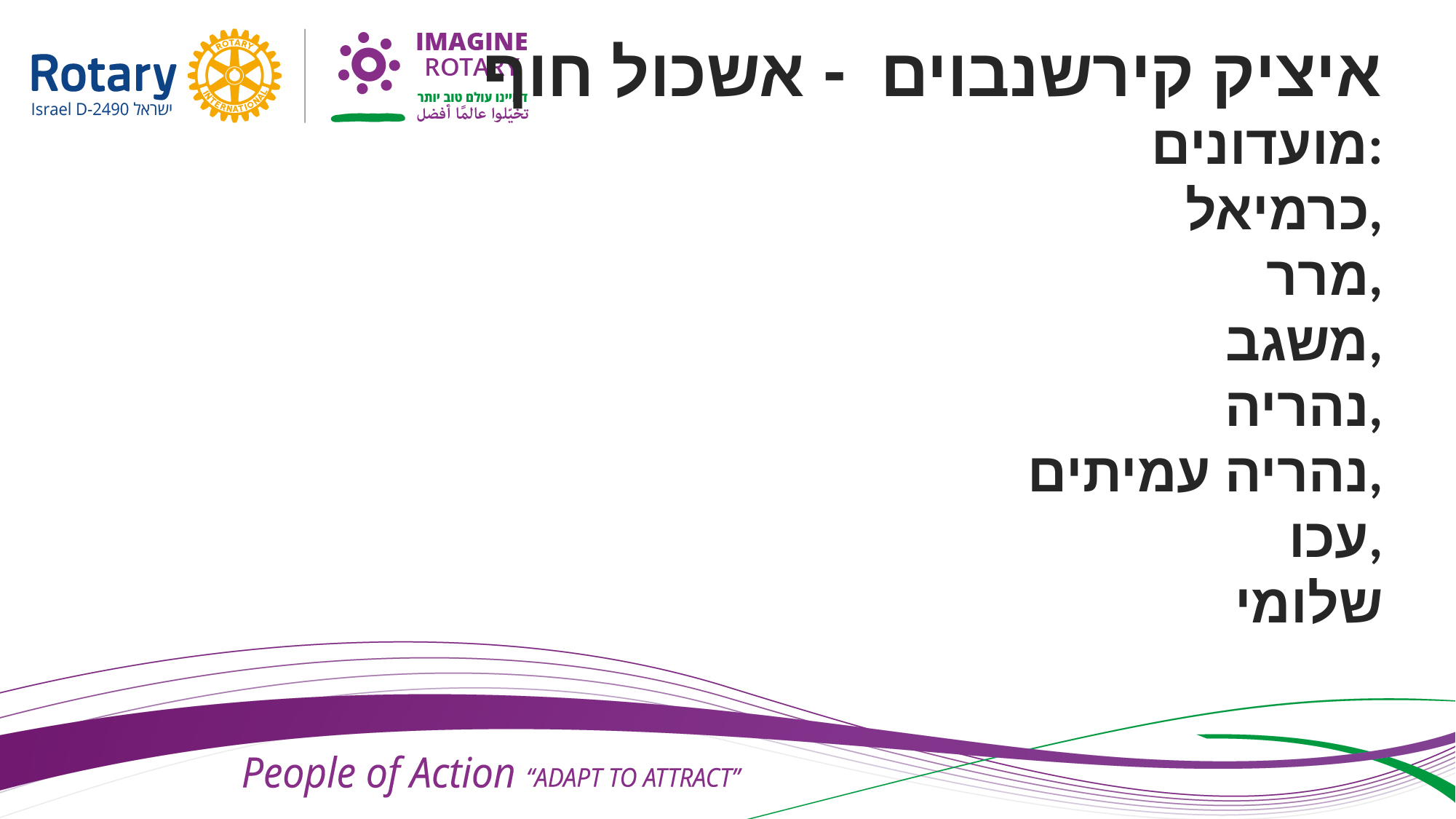

איציק קירשנבוים  - אשכול חוף
          מועדונים:
          כרמיאל,
          מרר,
          משגב,
          נהריה,
          נהריה עמיתים,
          עכו,
          שלומי